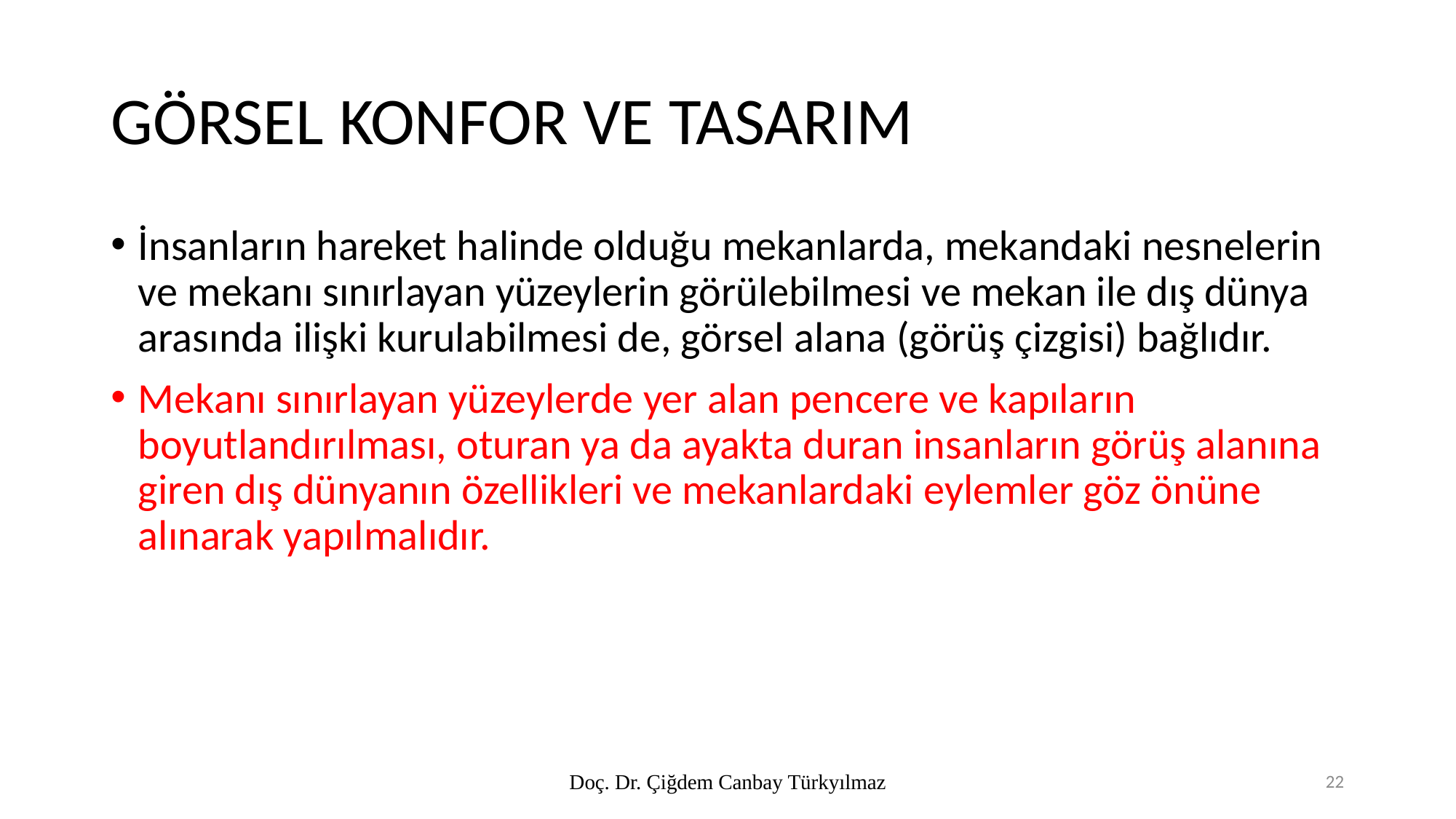

# GÖRSEL KONFOR VE TASARIM
İnsanların hareket halinde olduğu mekanlarda, mekandaki nesnelerin ve mekanı sınırlayan yüzeylerin görülebilmesi ve mekan ile dış dünya arasında ilişki kurulabilmesi de, görsel alana (görüş çizgisi) bağlıdır.
Mekanı sınırlayan yüzeylerde yer alan pencere ve kapıların boyutlandırılması, oturan ya da ayakta duran insanların görüş alanına giren dış dünyanın özellikleri ve mekanlardaki eylemler göz önüne alınarak yapılmalıdır.

Doç. Dr. Çiğdem Canbay Türkyılmaz
22